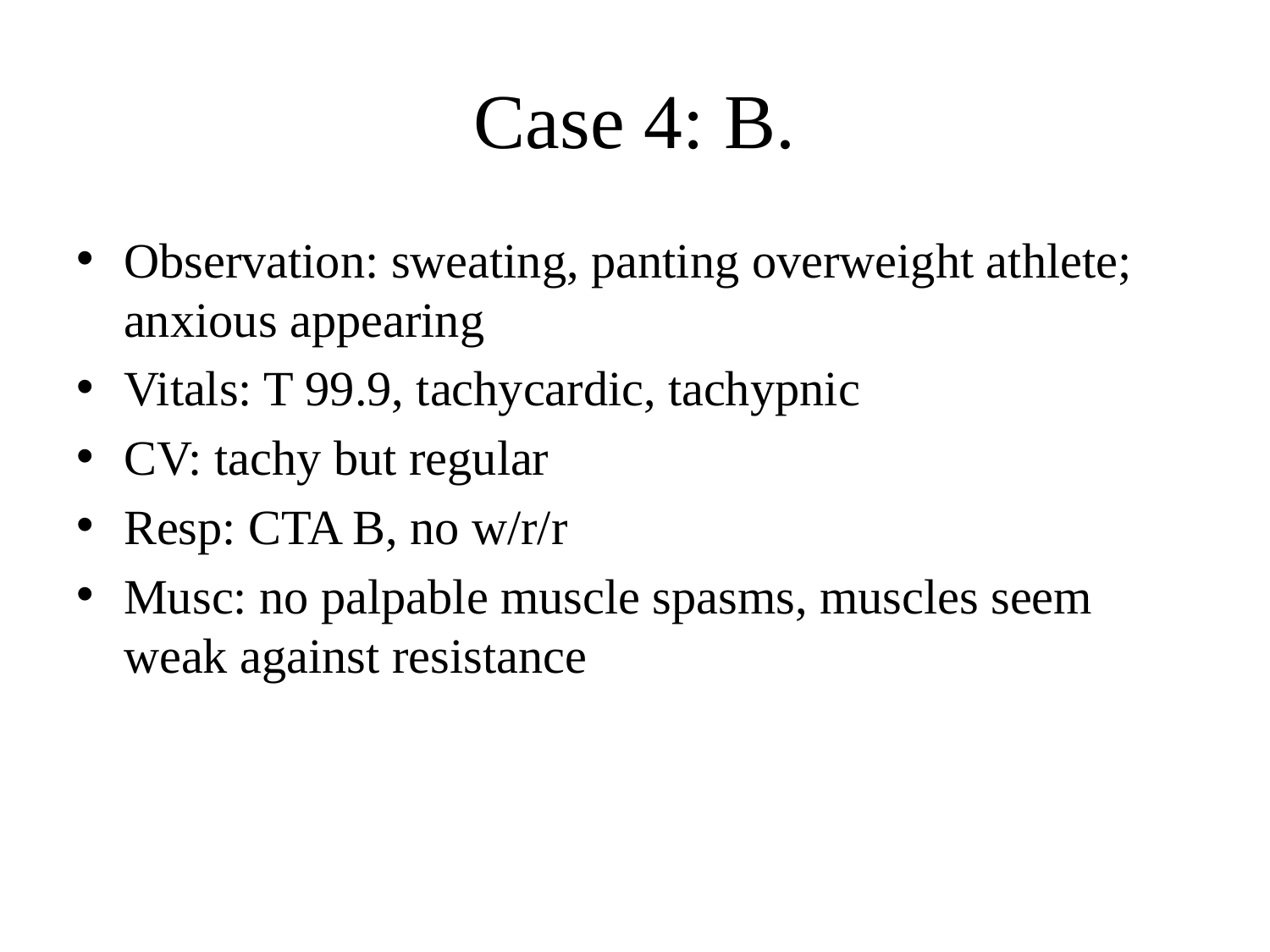

# Case 4: B.
Observation: sweating, panting overweight athlete; anxious appearing
Vitals: T 99.9, tachycardic, tachypnic
CV: tachy but regular
Resp: CTA B, no w/r/r
Musc: no palpable muscle spasms, muscles seem weak against resistance